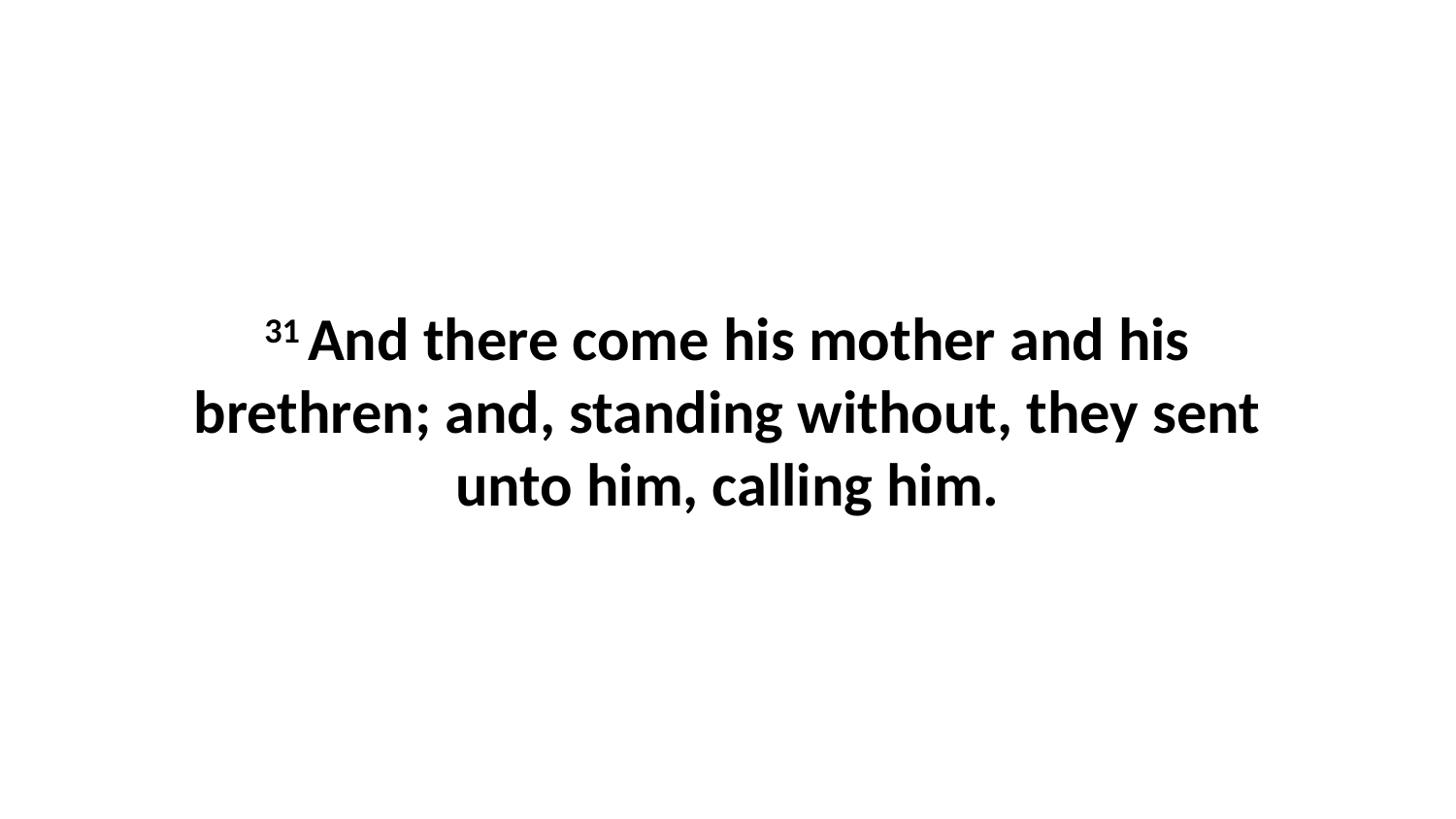

31 And there come his mother and his brethren; and, standing without, they sent unto him, calling him.